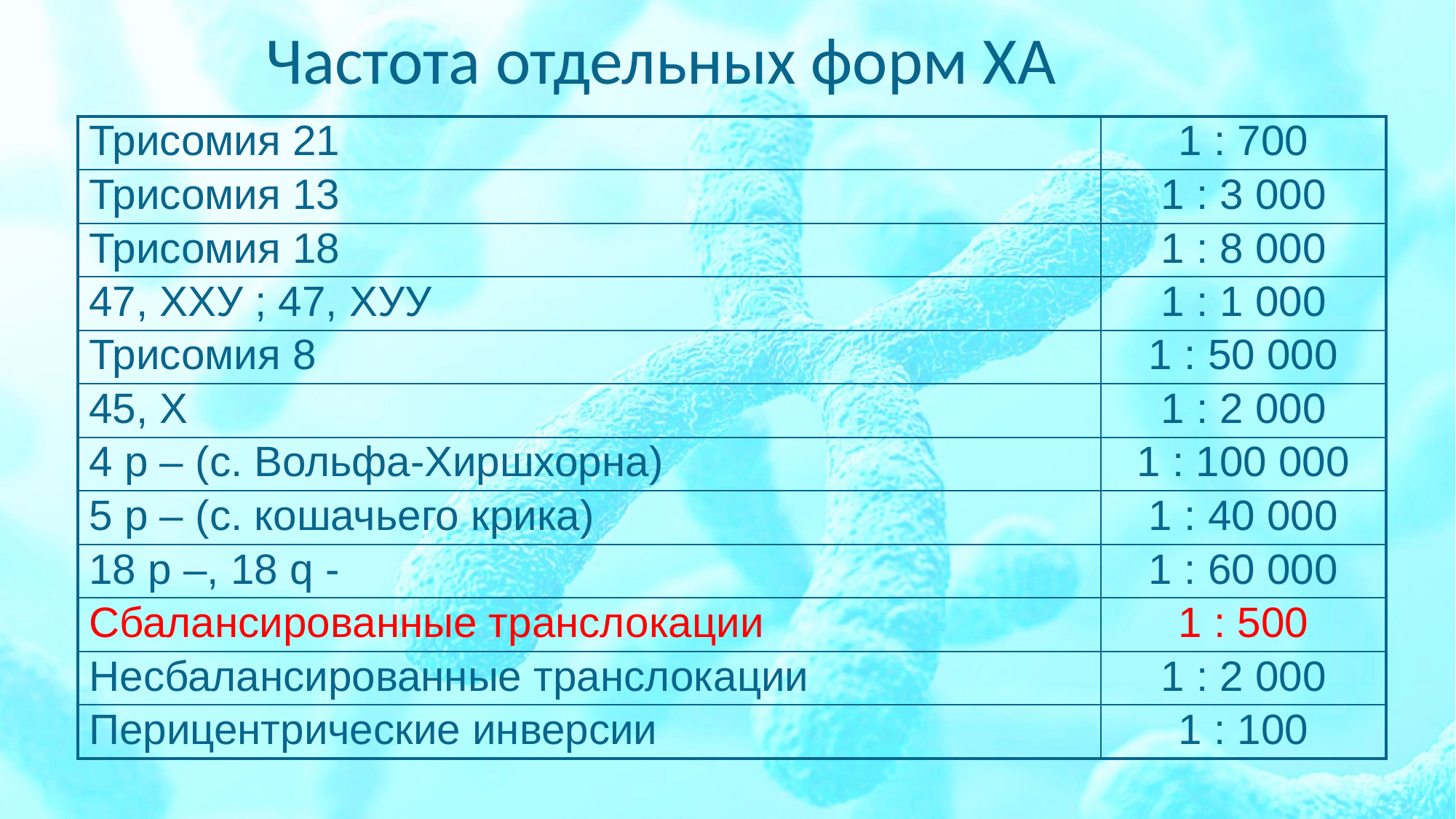

# Частота отдельных форм ХА
| Трисомия 21 | 1 : 700 |
| --- | --- |
| Трисомия 13 | 1 : 3 000 |
| Трисомия 18 | 1 : 8 000 |
| 47, ХХУ ; 47, ХУУ | 1 : 1 000 |
| Трисомия 8 | 1 : 50 000 |
| 45, Х | 1 : 2 000 |
| 4 р – (с. Вольфа-Хиршхорна) | 1 : 100 000 |
| 5 р – (с. кошачьего крика) | 1 : 40 000 |
| 18 р –, 18 q - | 1 : 60 000 |
| Сбалансированные транслокации | 1 : 500 |
| Несбалансированные транслокации | 1 : 2 000 |
| Перицентрические инверсии | 1 : 100 |